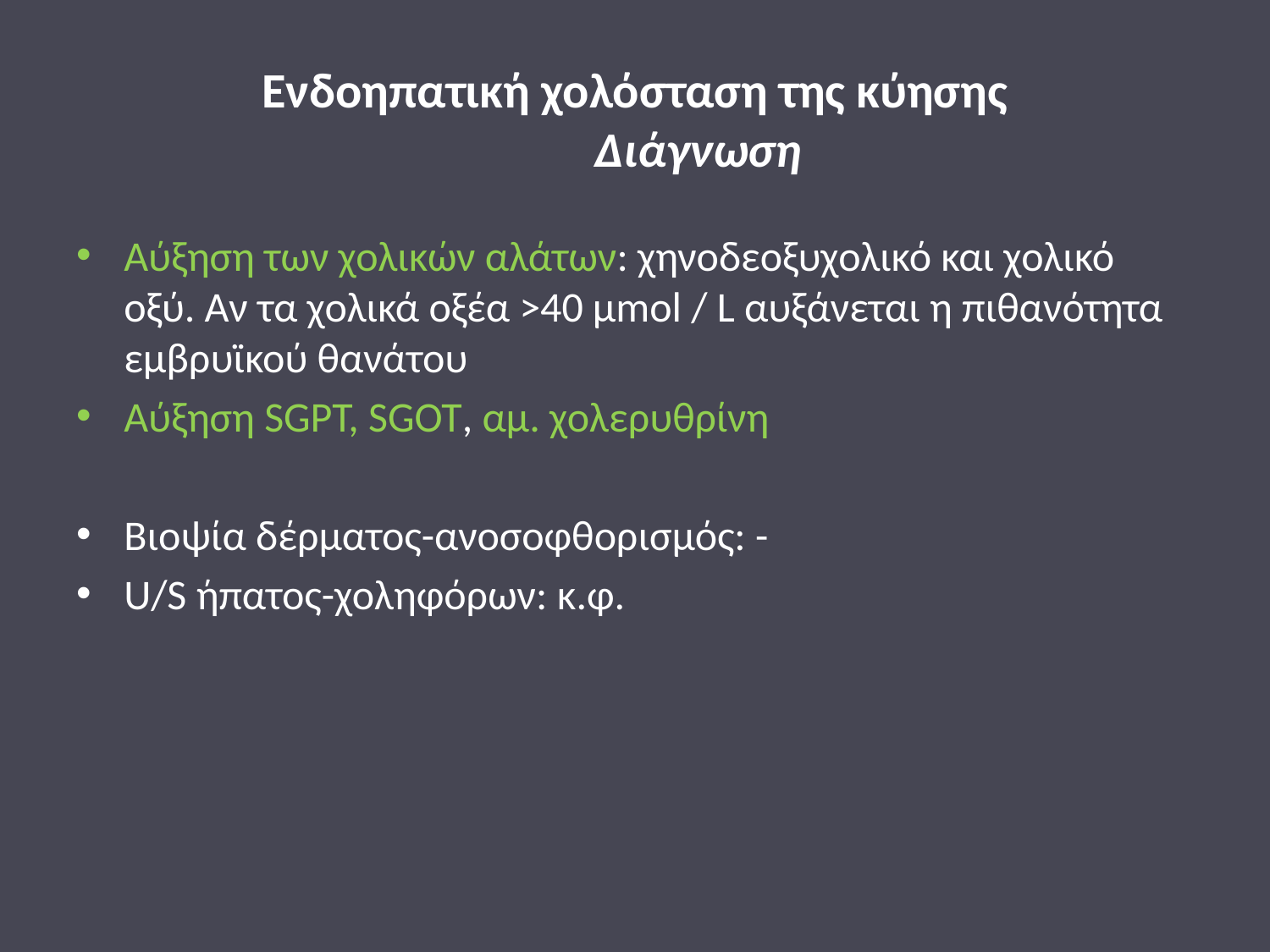

# Ενδοηπατική χολόσταση της κύησης Διάγνωση
Αύξηση των χολικών αλάτων: χηνοδεοξυχολικό και χολικό οξύ. Αν τα χολικά οξέα >40 μmol / L αυξάνεται η πιθανότητα εμβρυϊκού θανάτου
Αύξηση SGPT, SGOT, αμ. χολερυθρίνη

Βιοψία δέρματος-ανοσοφθορισμός: -
U/S ήπατος-χοληφόρων: κ.φ.